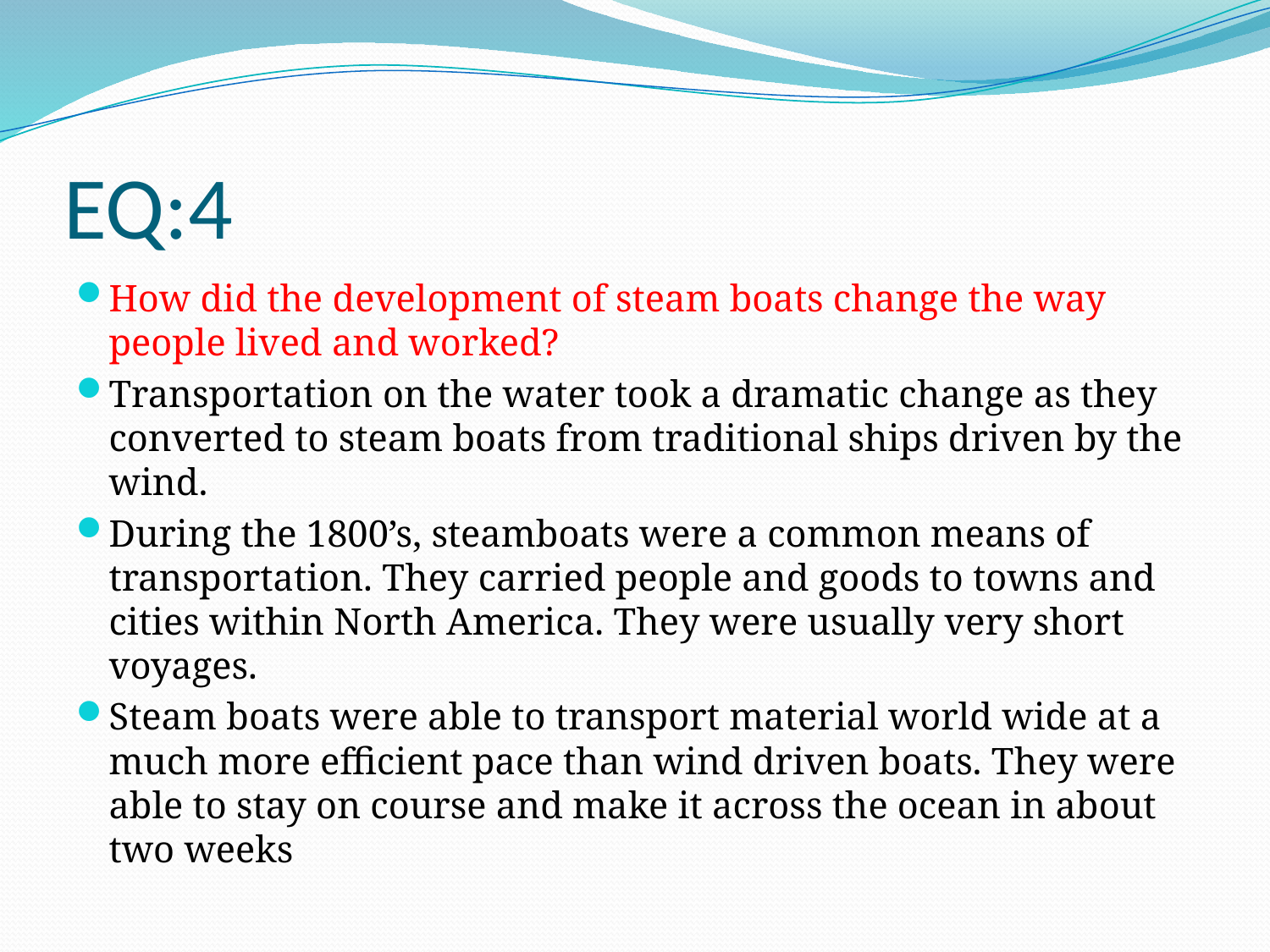

# EQ:4
How did the development of steam boats change the way people lived and worked?
Transportation on the water took a dramatic change as they converted to steam boats from traditional ships driven by the wind.
During the 1800’s, steamboats were a common means of transportation. They carried people and goods to towns and cities within North America. They were usually very short voyages.
Steam boats were able to transport material world wide at a much more efficient pace than wind driven boats. They were able to stay on course and make it across the ocean in about two weeks